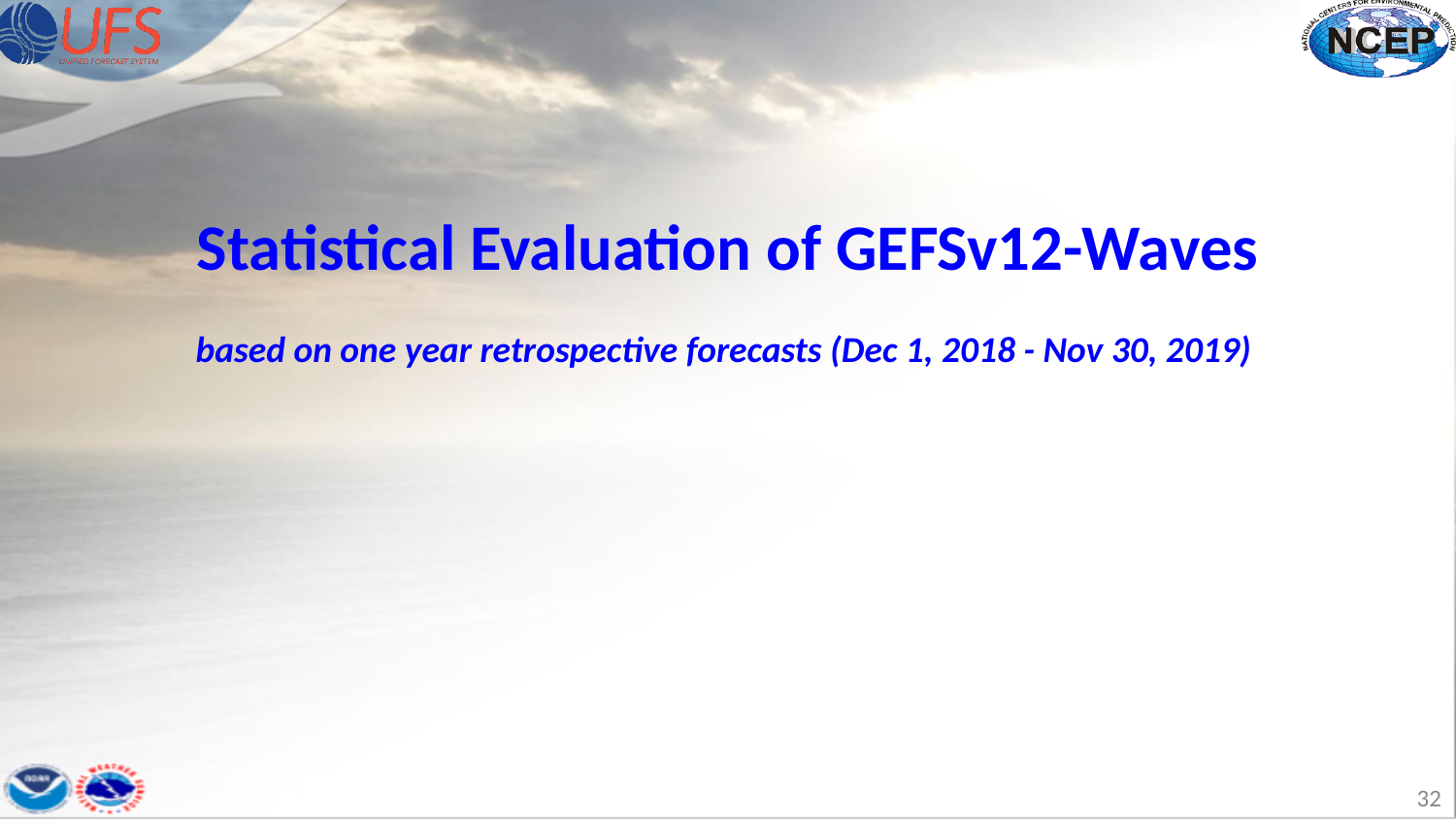

Statistical Evaluation of GEFSv12-Waves

based on one year retrospective forecasts (Dec 1, 2018 - Nov 30, 2019)

32